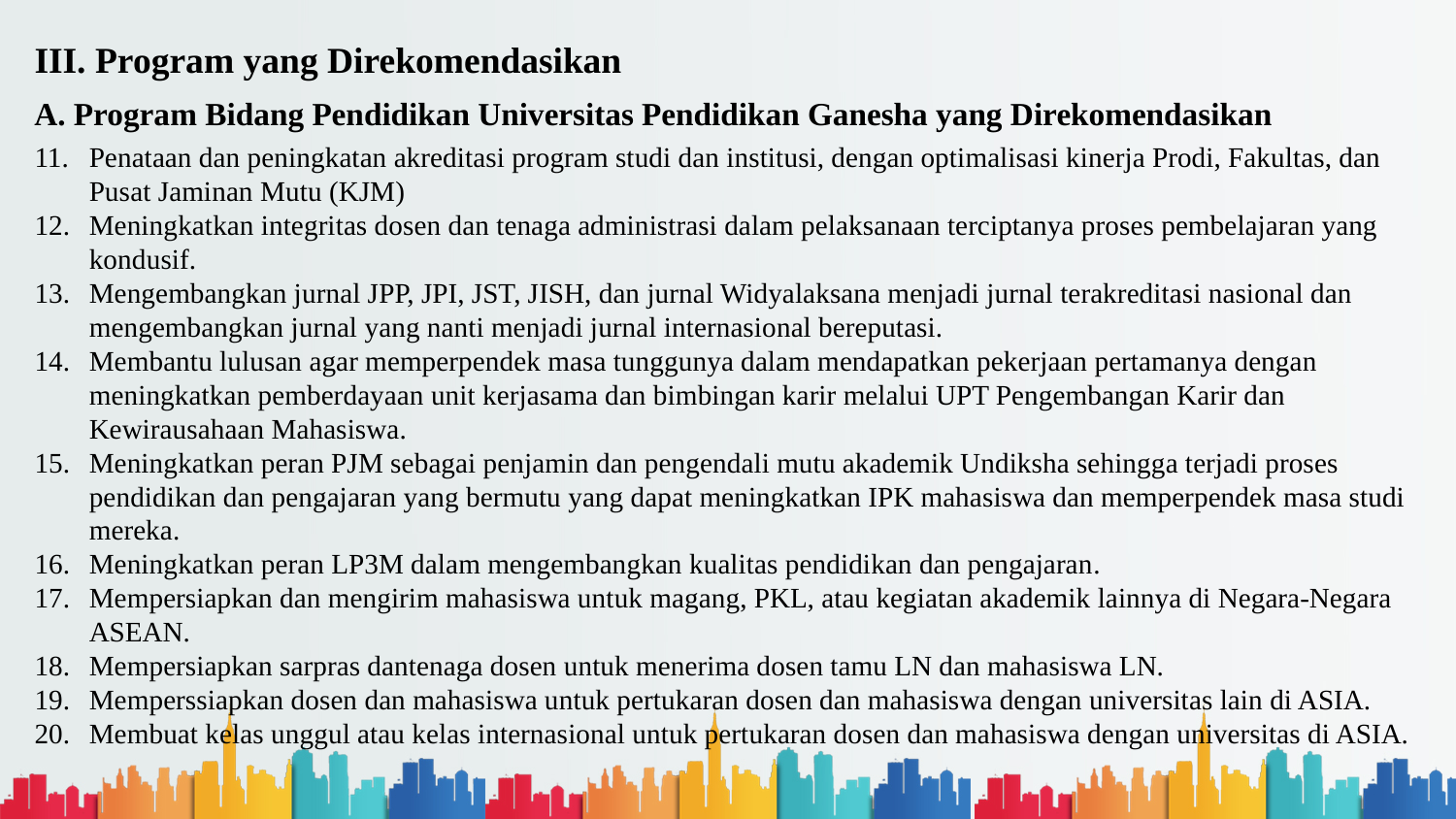

III. Program yang Direkomendasikan
A. Program Bidang Pendidikan Universitas Pendidikan Ganesha yang Direkomendasikan
Penataan dan peningkatan akreditasi program studi dan institusi, dengan optimalisasi kinerja Prodi, Fakultas, dan    Pusat Jaminan Mutu (KJM)
Meningkatkan integritas dosen dan tenaga administrasi dalam pelaksanaan terciptanya proses pembelajaran yang    kondusif.
Mengembangkan jurnal JPP, JPI, JST, JISH, dan jurnal Widyalaksana menjadi jurnal terakreditasi nasional dan       mengembangkan jurnal yang nanti menjadi jurnal internasional bereputasi.
Membantu lulusan agar memperpendek masa tunggunya dalam mendapatkan pekerjaan pertamanya dengan            meningkatkan pemberdayaan unit kerjasama dan bimbingan karir melalui UPT Pengembangan Karir dan                 Kewirausahaan Mahasiswa.
Meningkatkan peran PJM sebagai penjamin dan pengendali mutu akademik Undiksha sehingga terjadi proses          pendidikan dan pengajaran yang bermutu yang dapat meningkatkan IPK mahasiswa dan memperpendek masa studi mereka.
Meningkatkan peran LP3M dalam mengembangkan kualitas pendidikan dan pengajaran.
Mempersiapkan dan mengirim mahasiswa untuk magang, PKL, atau kegiatan akademik lainnya di Negara-Negara  ASEAN.
Mempersiapkan sarpras dantenaga dosen untuk menerima dosen tamu LN dan mahasiswa LN.
Memperssiapkan dosen dan mahasiswa untuk pertukaran dosen dan mahasiswa dengan universitas lain di ASIA.
Membuat kelas unggul atau kelas internasional untuk pertukaran dosen dan mahasiswa dengan universitas di ASIA.